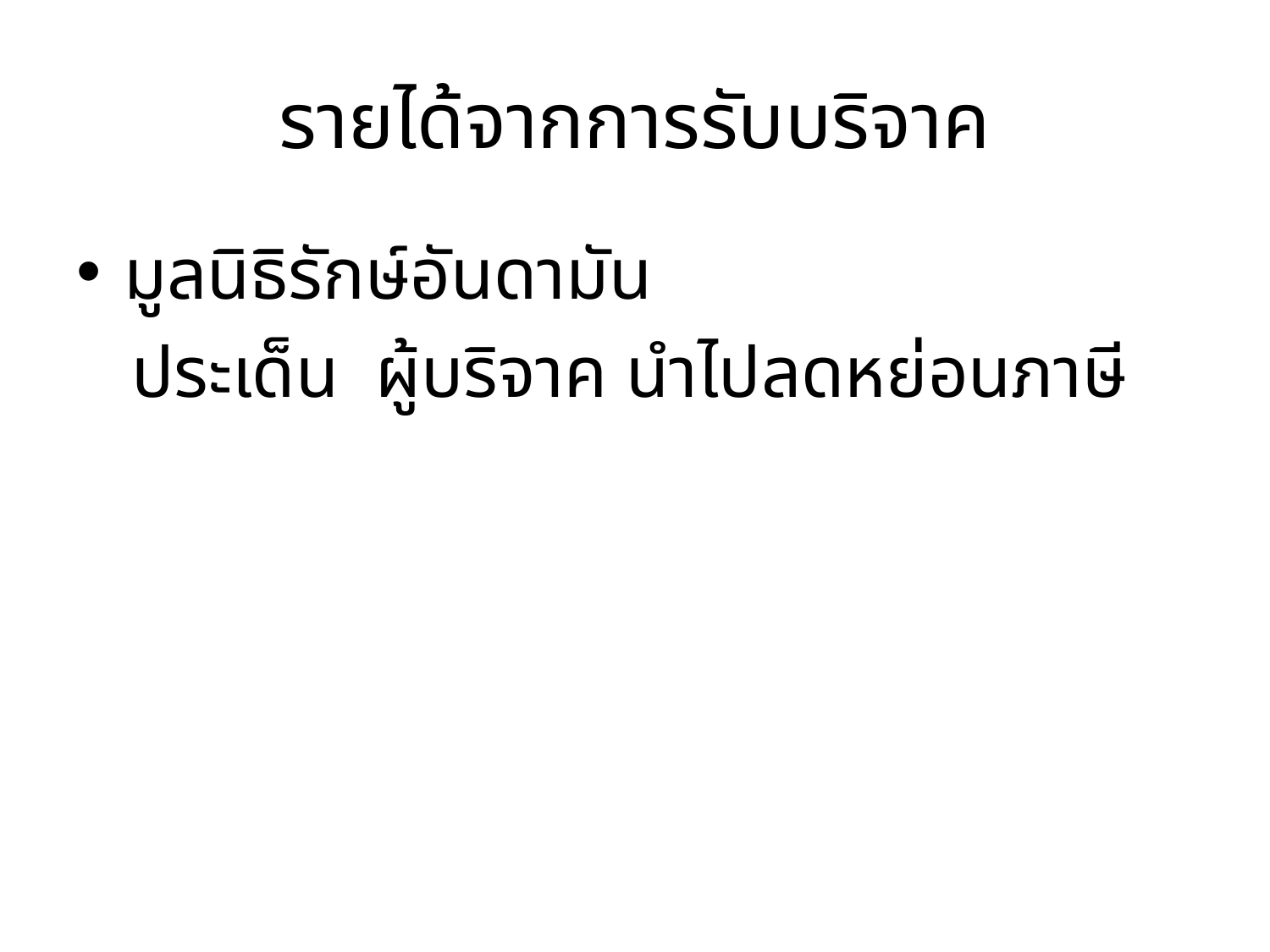

# รายได้จากการรับบริจาค
มูลนิธิรักษ์อันดามัน
   ประเด็น  ผู้บริจาค นำไปลดหย่อนภาษี